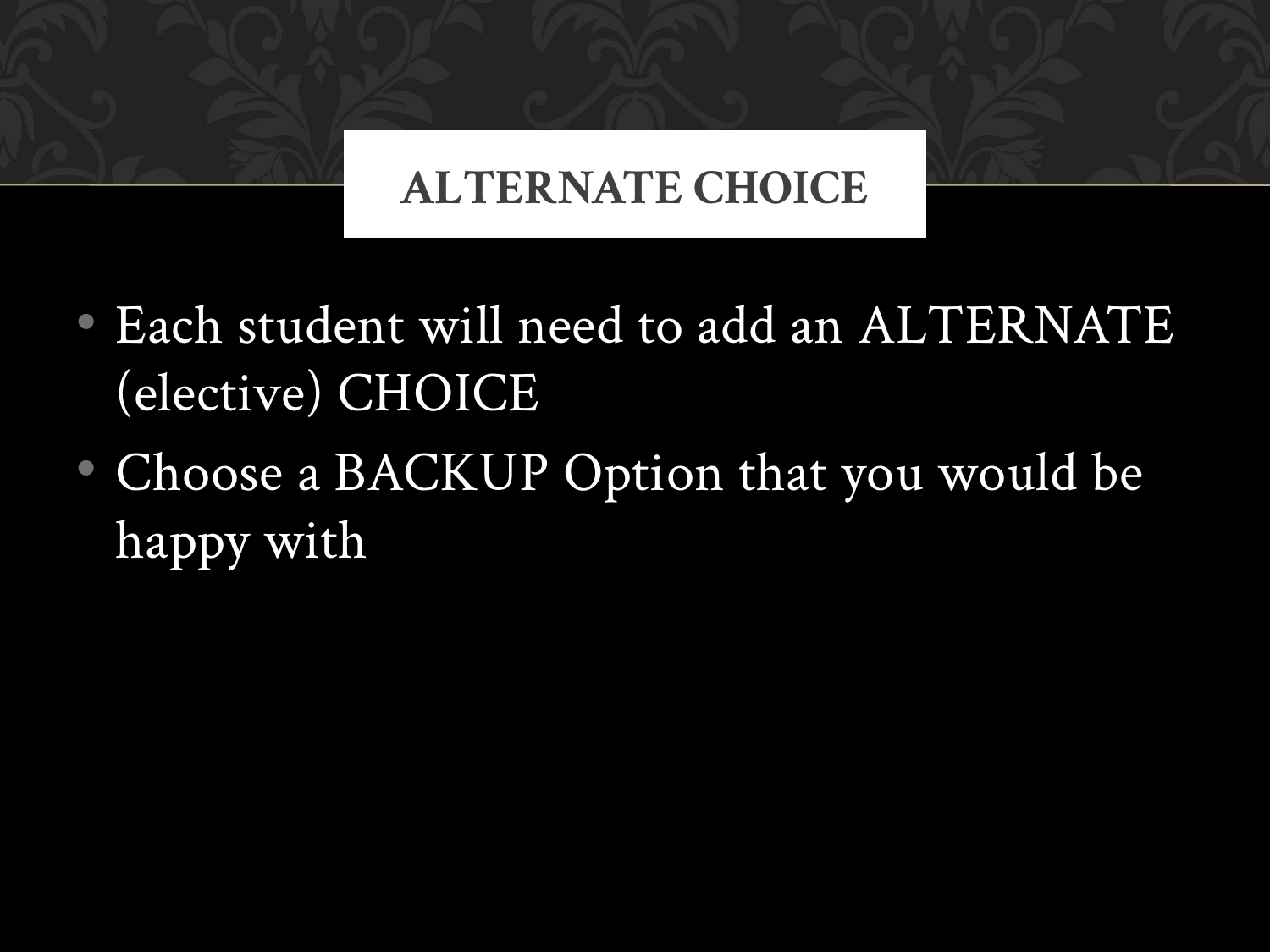

# ALTERNATE CHOICE
Each student will need to add an ALTERNATE (elective) CHOICE
Choose a BACKUP Option that you would be happy with